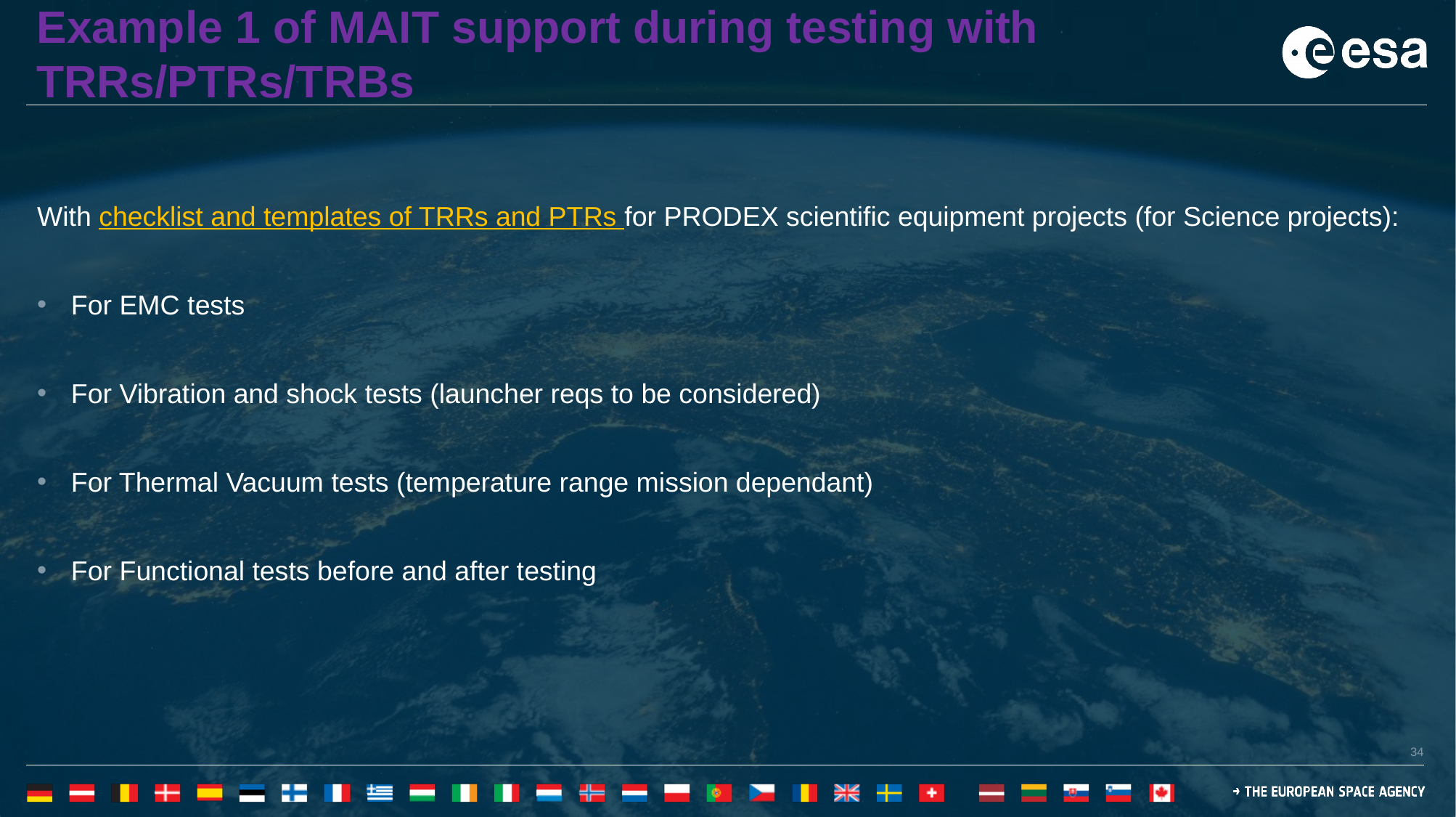

# Example 1 of MAIT support during testing with TRRs/PTRs/TRBs

With checklist and templates of TRRs and PTRs for PRODEX scientific equipment projects (for Science projects):

For EMC tests

For Vibration and shock tests (launcher reqs to be considered)

For Thermal Vacuum tests (temperature range mission dependant)

For Functional tests before and after testing